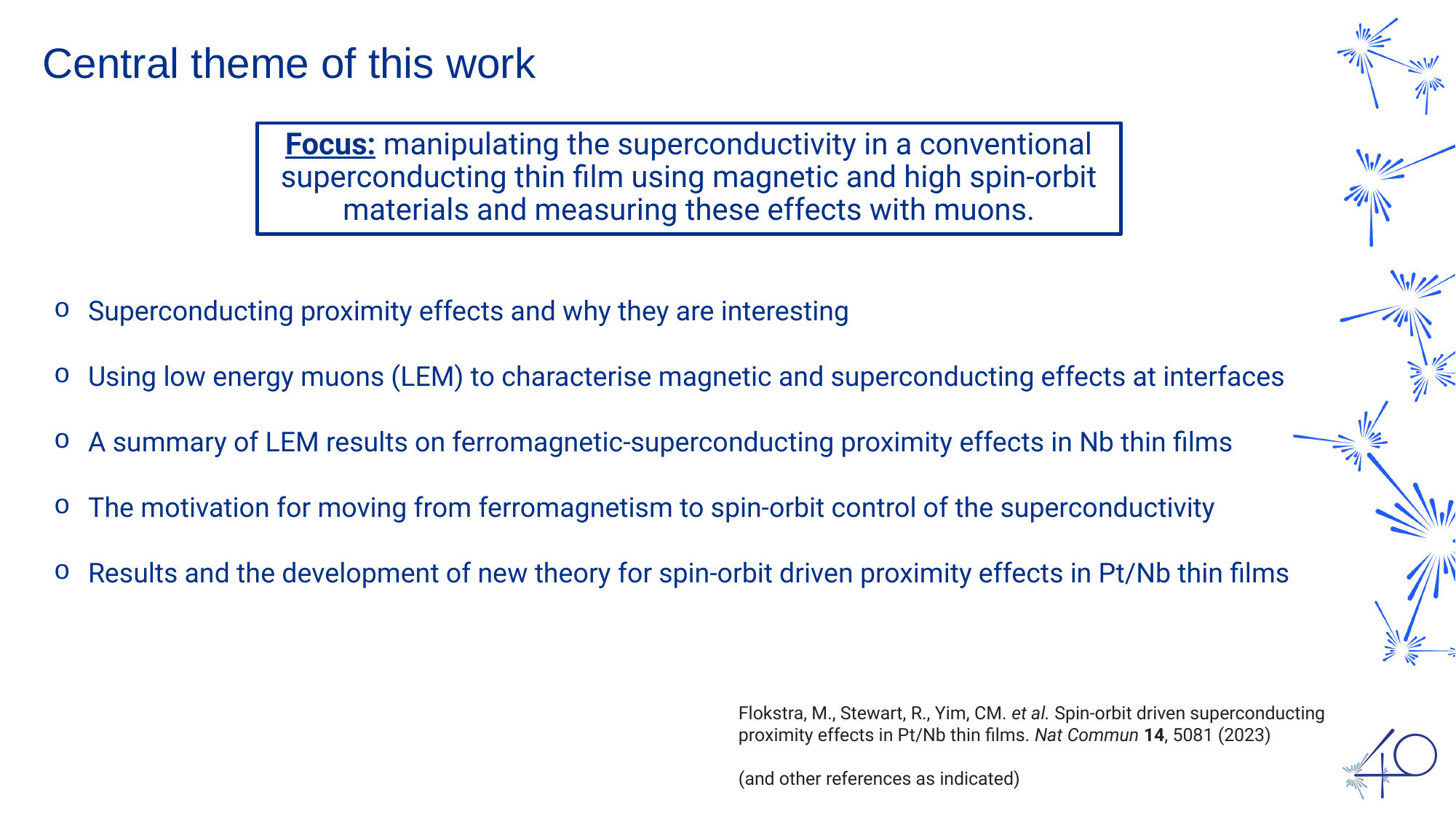

# Central theme of this work
Focus: manipulating the superconductivity in a conventional superconducting thin film using magnetic and high spin-orbit materials and measuring these effects with muons.
Superconducting proximity effects and why they are interesting
Using low energy muons (LEM) to characterise magnetic and superconducting effects at interfaces

A summary of LEM results on ferromagnetic-superconducting proximity effects in Nb thin films

The motivation for moving from ferromagnetism to spin-orbit control of the superconductivity

Results and the development of new theory for spin-orbit driven proximity effects in Pt/Nb thin films

Flokstra, M., Stewart, R., Yim, CM. et al. Spin-orbit driven superconducting proximity effects in Pt/Nb thin films. Nat Commun 14, 5081 (2023)

(and other references as indicated)